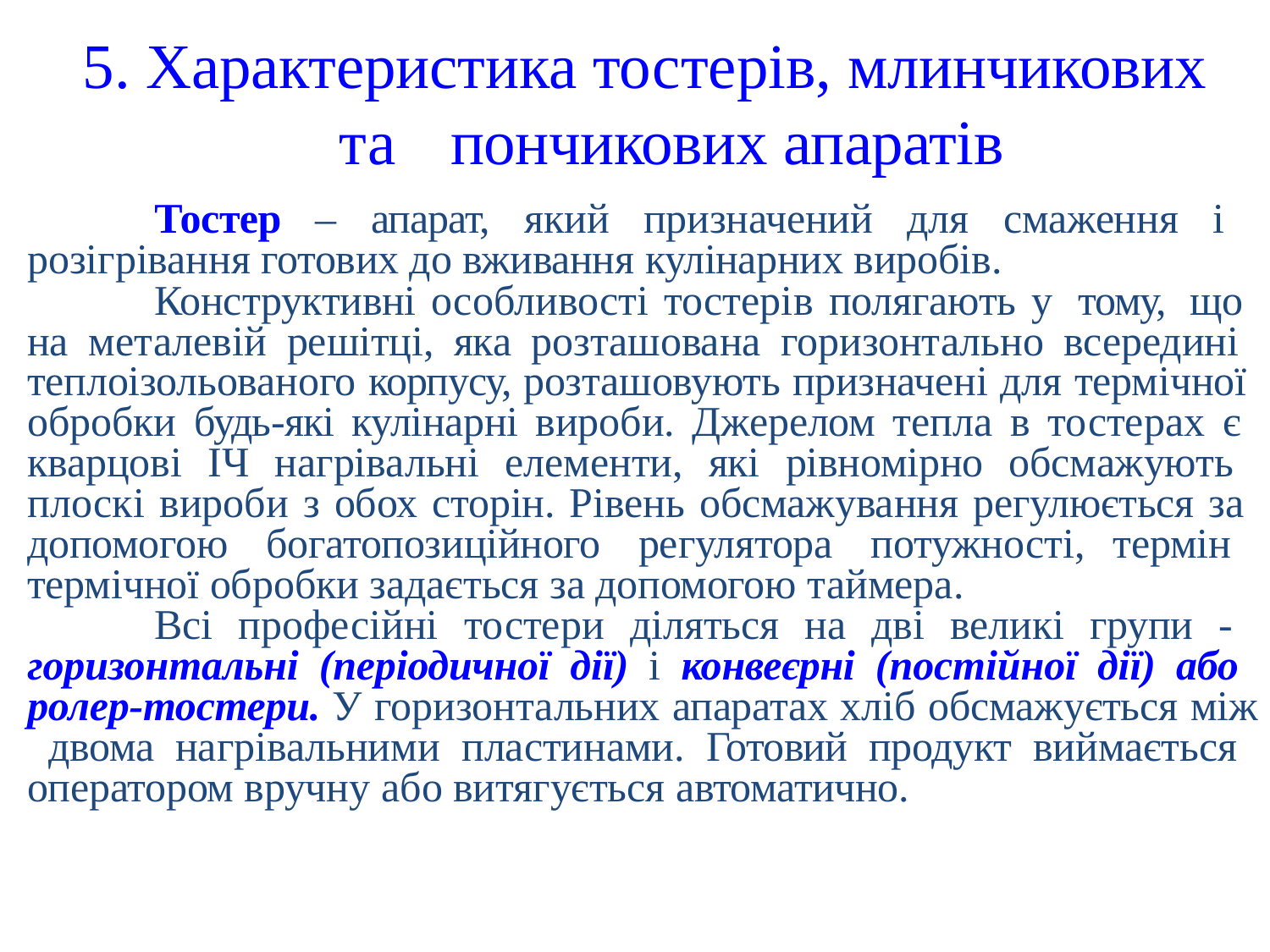

# 5. Характеристика тостерів, млинчикових  та	пончикових апаратів
Тостер – апарат, який призначений для смаження і  розігрівання готових до вживання кулінарних виробів.
Конструктивні особливості тостерів полягають у тому, що  на металевій решітці, яка розташована горизонтально всередині  теплоізольованого корпусу, розташовують призначені для термічної  обробки будь-які кулінарні вироби. Джерелом тепла в тостерах є  кварцові ІЧ нагрівальні елементи, які рівномірно обсмажують  плоскі вироби з обох сторін. Рівень обсмажування регулюється за  допомогою богатопозиційного регулятора потужності, термін  термічної обробки задається за допомогою таймера.
Всі професійні тостери діляться на дві великі групи -  горизонтальні (періодичної дії) і конвеєрні (постійної дії) або  ролер-тостери. У горизонтальних апаратах хліб обсмажується між  двома нагрівальними пластинами. Готовий продукт виймається  оператором вручну або витягується автоматично.